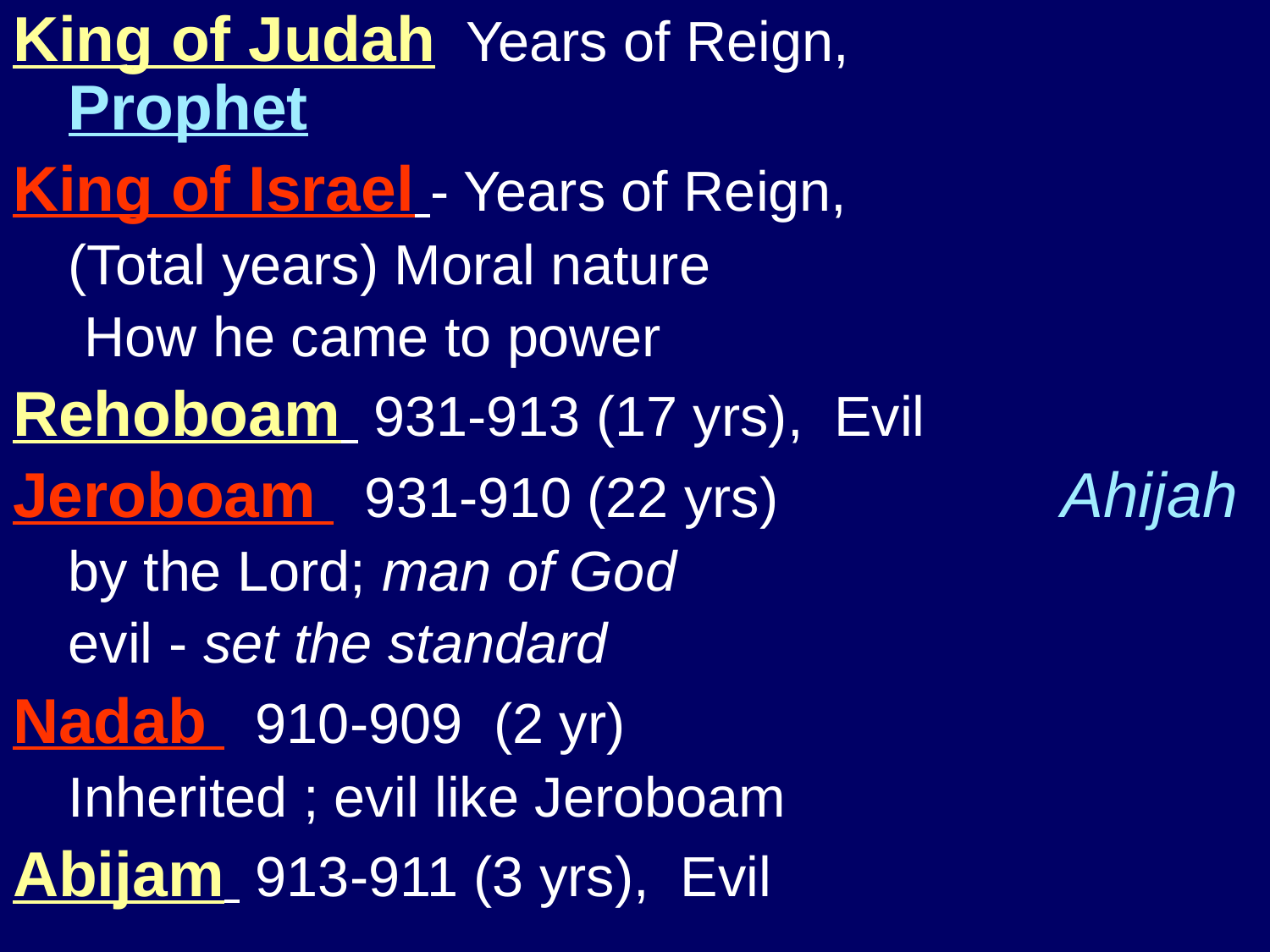

King of Judah  Years of Reign,	      Prophet
King of Israel - Years of Reign,
	(Total years) Moral nature
	 How he came to power
Rehoboam  931-913 (17 yrs),  Evil
Jeroboam   931-910 (22 yrs)                  Ahijah
	by the Lord; man of God
	evil - set the standard
Nadab   910-909  (2 yr)
	Inherited ; evil like Jeroboam
Abijam  913-911 (3 yrs),  Evil